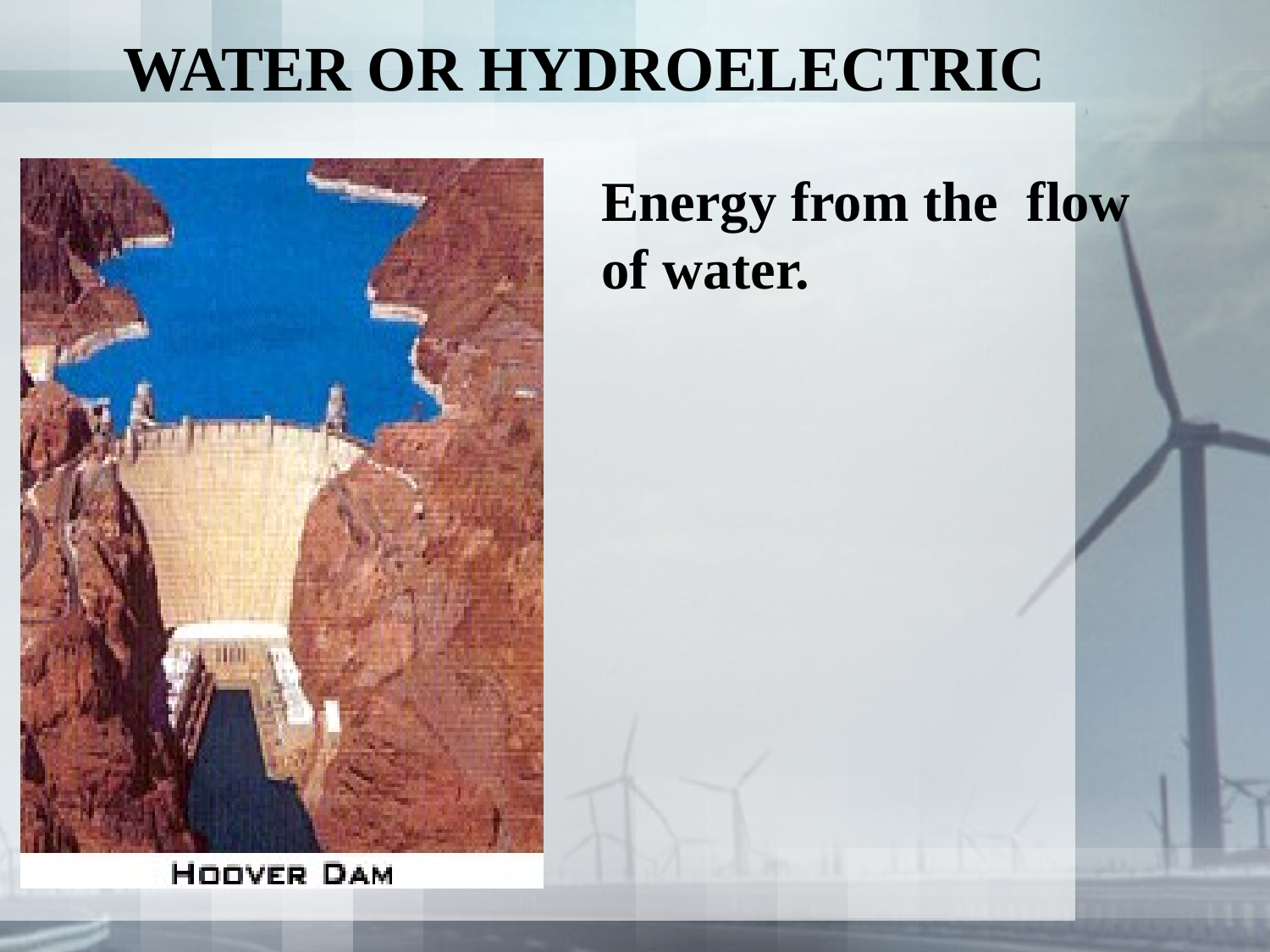

# WATER OR HYDROELECTRIC

Energy from the  flow of water.